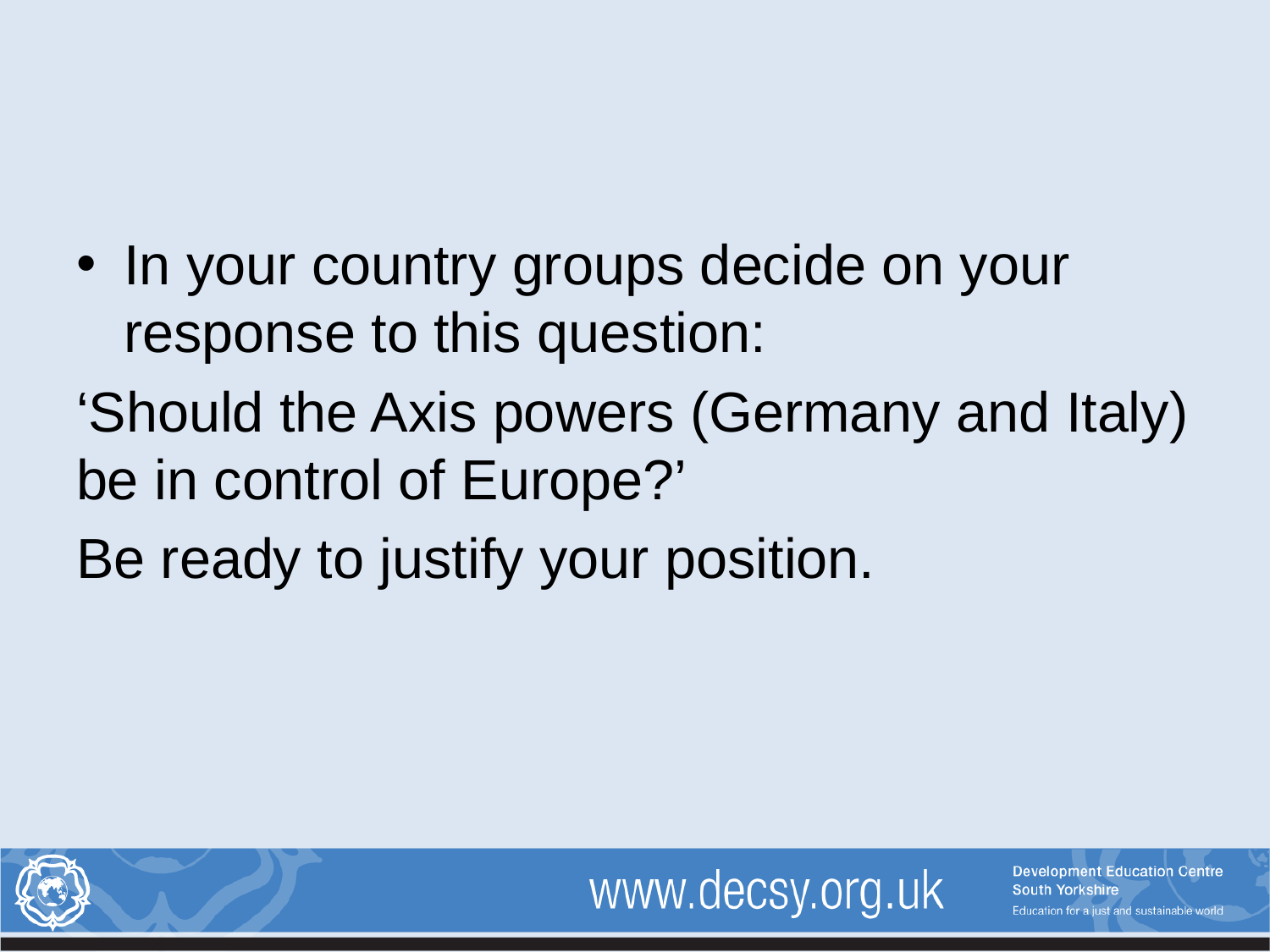

In your country groups decide on your response to this question:
‘Should the Axis powers (Germany and Italy) be in control of Europe?’
Be ready to justify your position.